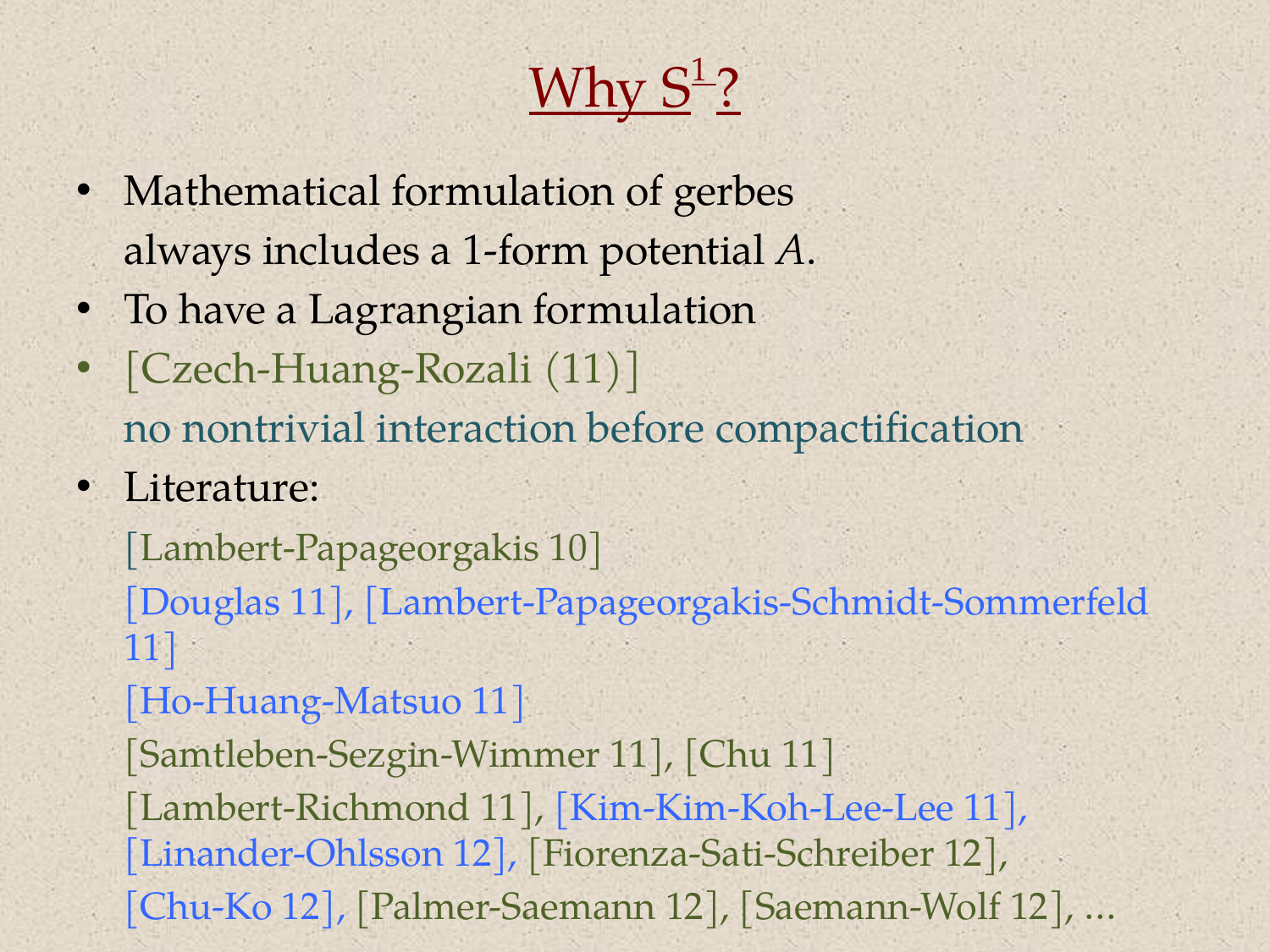

# Why S1 ?
Mathematical formulation of gerbes
	always includes a 1-form potential A.
To have a Lagrangian formulation
[Czech-Huang-Rozali (11)]
	no nontrivial interaction before compactification
Literature:
	[Lambert-Papageorgakis 10]
	[Douglas 11], [Lambert-Papageorgakis-Schmidt-Sommerfeld 11]
	[Ho-Huang-Matsuo 11]
	[Samtleben-Sezgin-Wimmer 11], [Chu 11]
	[Lambert-Richmond 11], [Kim-Kim-Koh-Lee-Lee 11], [Linander-Ohlsson 12], [Fiorenza-Sati-Schreiber 12],
	[Chu-Ko 12], [Palmer-Saemann 12], [Saemann-Wolf 12], …